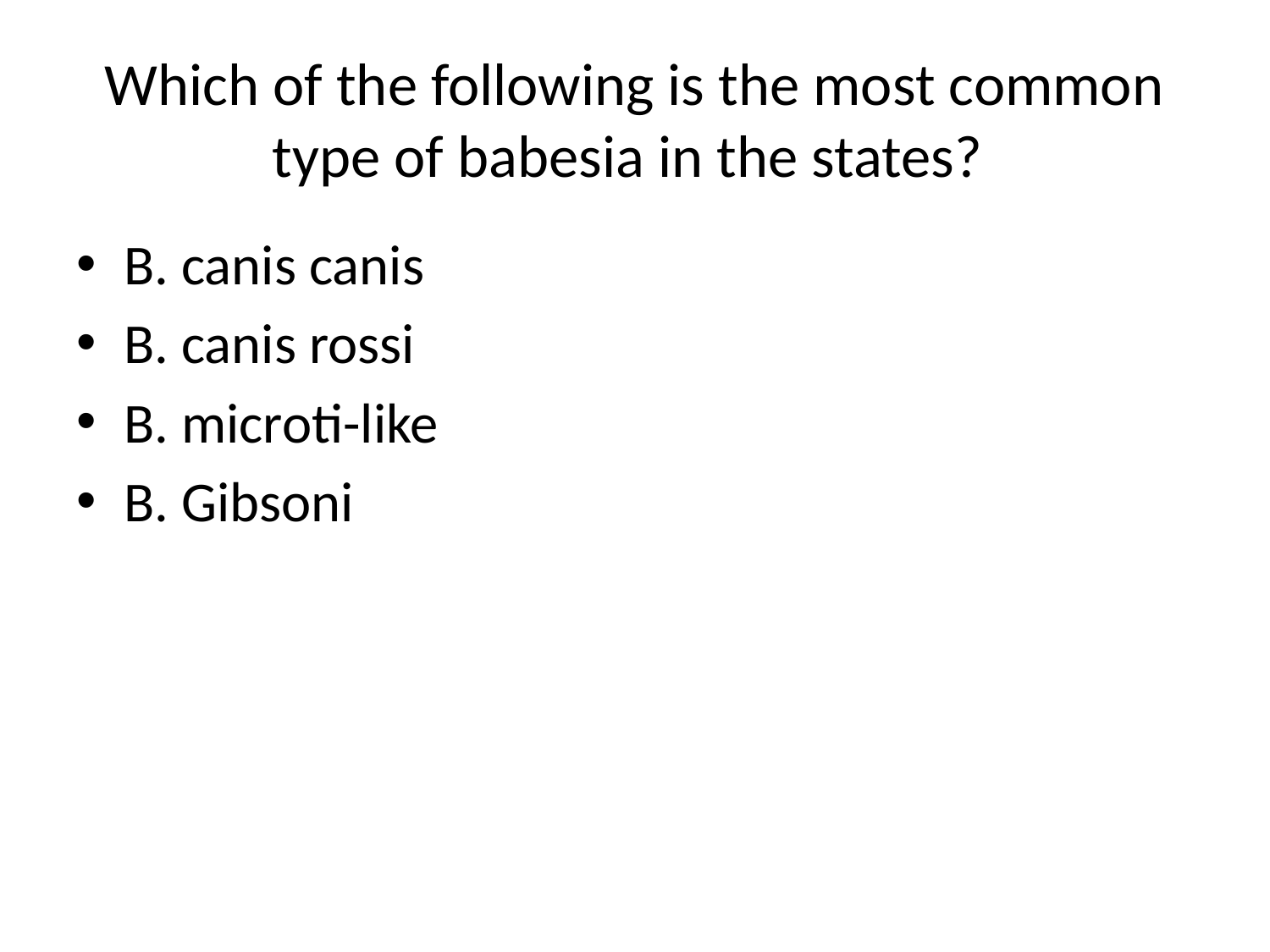

# Which of the following is the most common type of babesia in the states?
B. canis canis
B. canis rossi
B. microti-like
B. Gibsoni